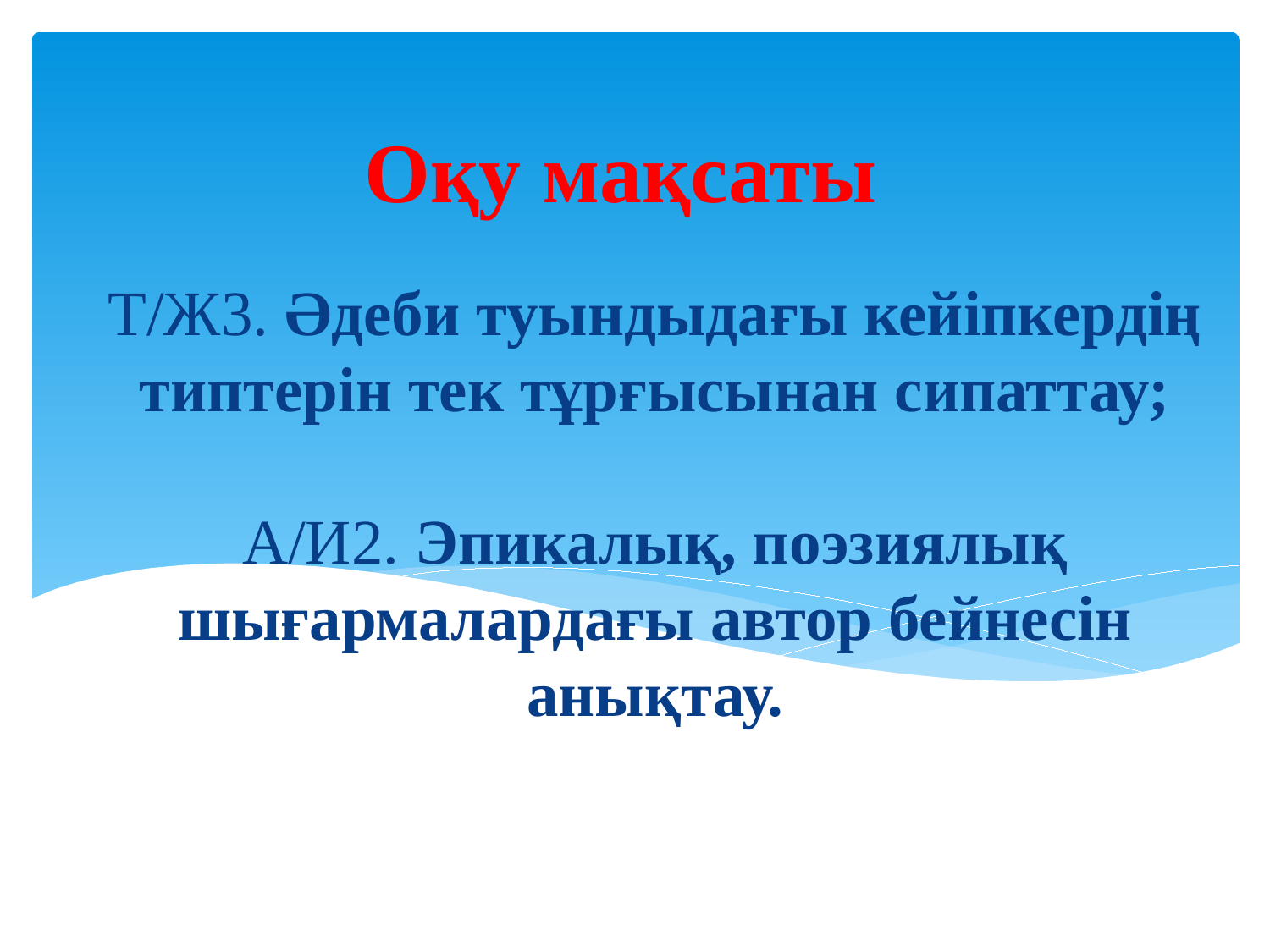

Оқу мақсаты
# Т/Ж3. Әдеби туындыдағы кейіпкердің типтерін тек тұрғысынан сипаттау; А/И2. Эпикалық, поэзиялық шығармалардағы автор бейнесін анықтау.